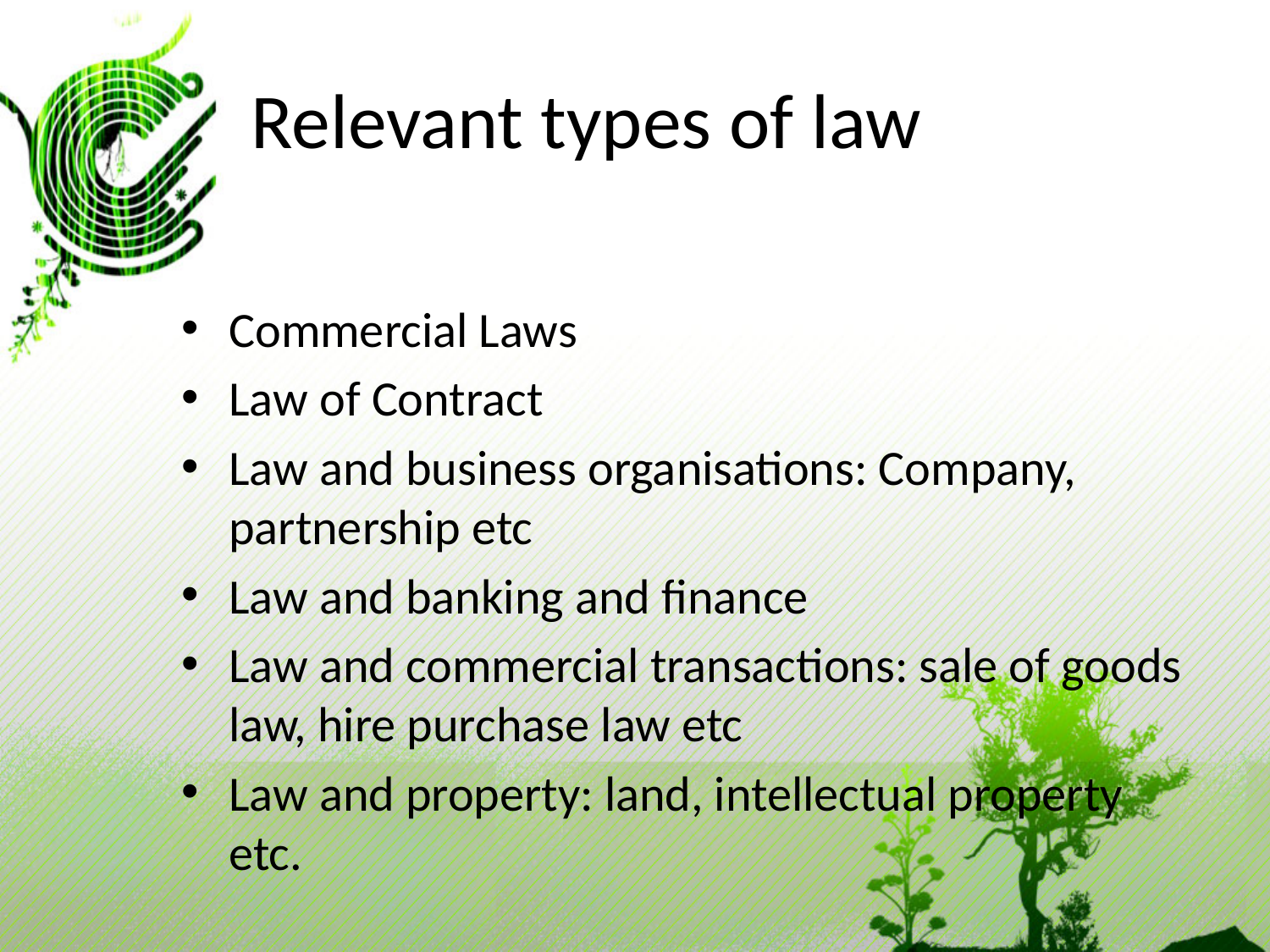

# Relevant types of law

Commercial Laws
Law of Contract
Law and business organisations: Company, partnership etc
Law and banking and finance
Law and commercial transactions: sale of goods law, hire purchase law etc
Law and property: land, intellectual property etc.